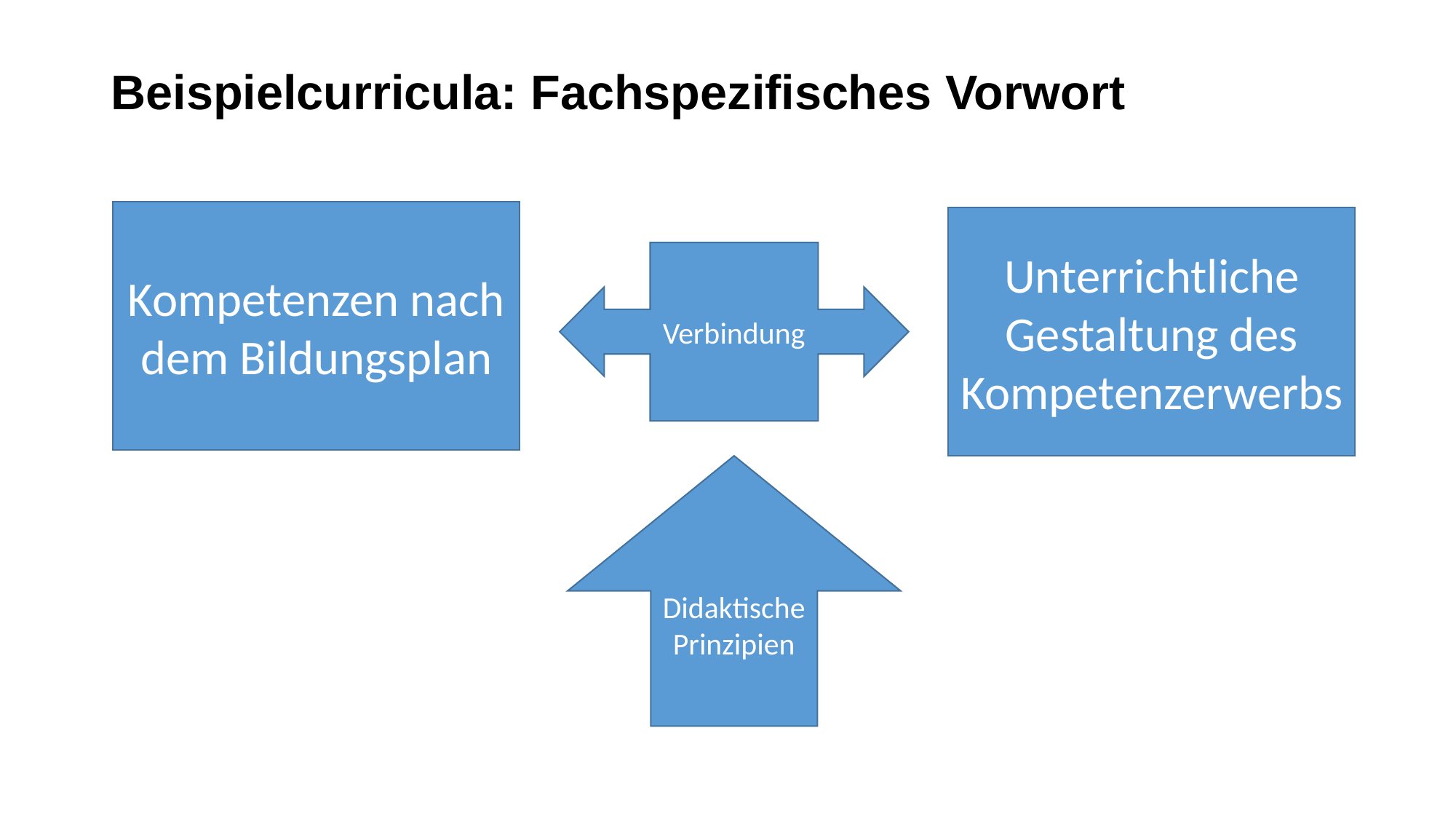

# Beispielcurricula: Fachspezifisches Vorwort
Kompetenzen nach dem Bildungsplan
Unterrichtliche Gestaltung des Kompetenzerwerbs

Verbindung
Didaktische Prinzipien